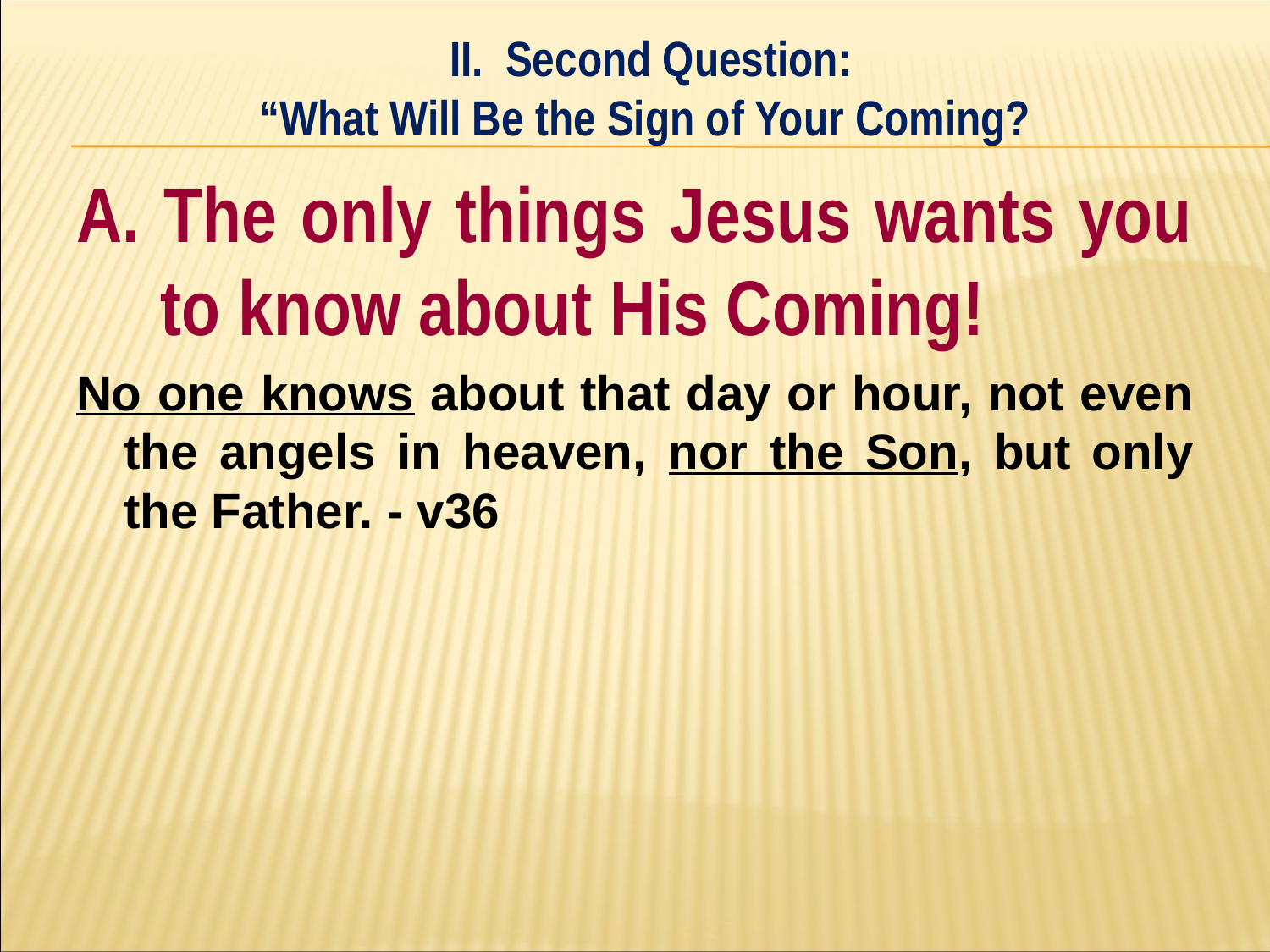

II.  Second Question:
“What Will Be the Sign of Your Coming?
#
A. The only things Jesus wants you to know about His Coming!
No one knows about that day or hour, not even the angels in heaven, nor the Son, but only the Father. - v36